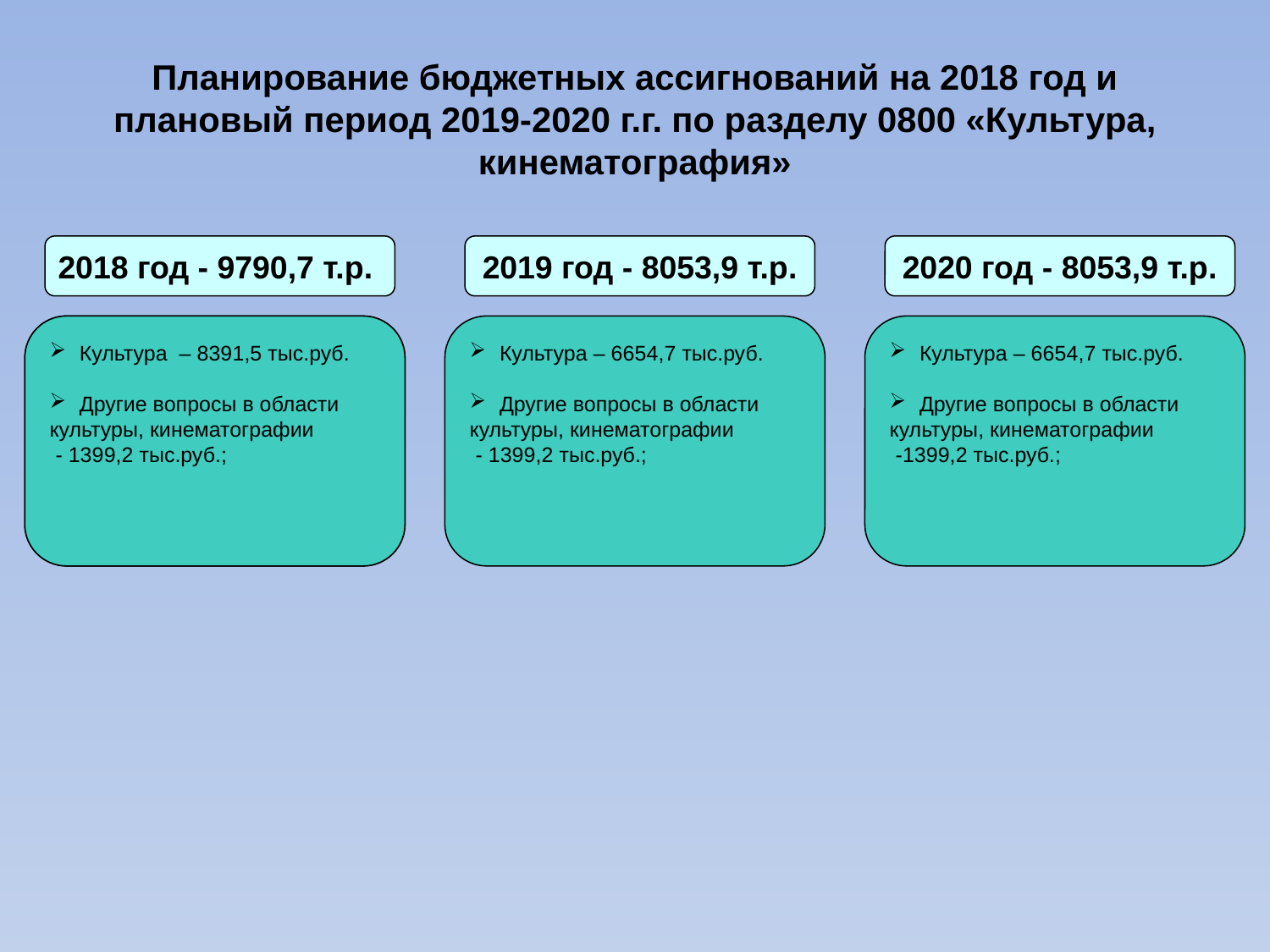

Планирование бюджетных ассигнований на 2018 год и плановый период 2019-2020 г.г. по разделу 0800 «Культура, кинематография»
2018 год - 9790,7 т.р.
2019 год - 8053,9 т.р.
2020 год - 8053,9 т.р.

Культура  – 8391,5 тыс.руб.

Другие вопросы в области
культуры, кинематографии
 - 1399,2 тыс.руб.;

Культура – 6654,7 тыс.руб.

Другие вопросы в области
культуры, кинематографии
 - 1399,2 тыс.руб.;

Культура – 6654,7 тыс.руб.

Другие вопросы в области
культуры, кинематографии
 -1399,2 тыс.руб.;